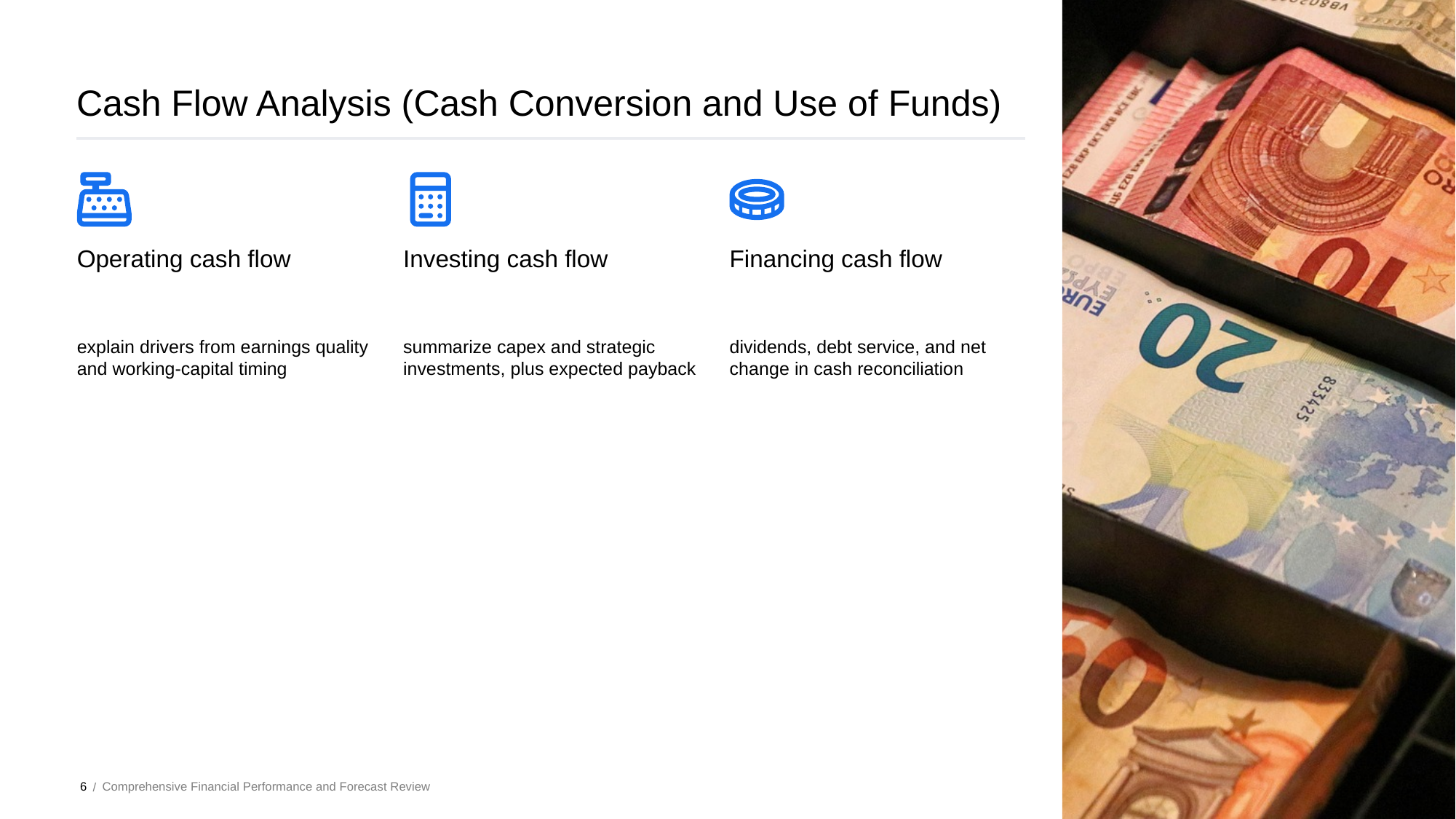

Cash Flow Analysis (Cash Conversion and Use of Funds)

Operating cash flow
Investing cash flow
Financing cash flow
explain drivers from earnings quality and working-capital timing
summarize capex and strategic investments, plus expected payback
dividends, debt service, and net change in cash reconciliation

6
Comprehensive Financial Performance and Forecast Review
 /